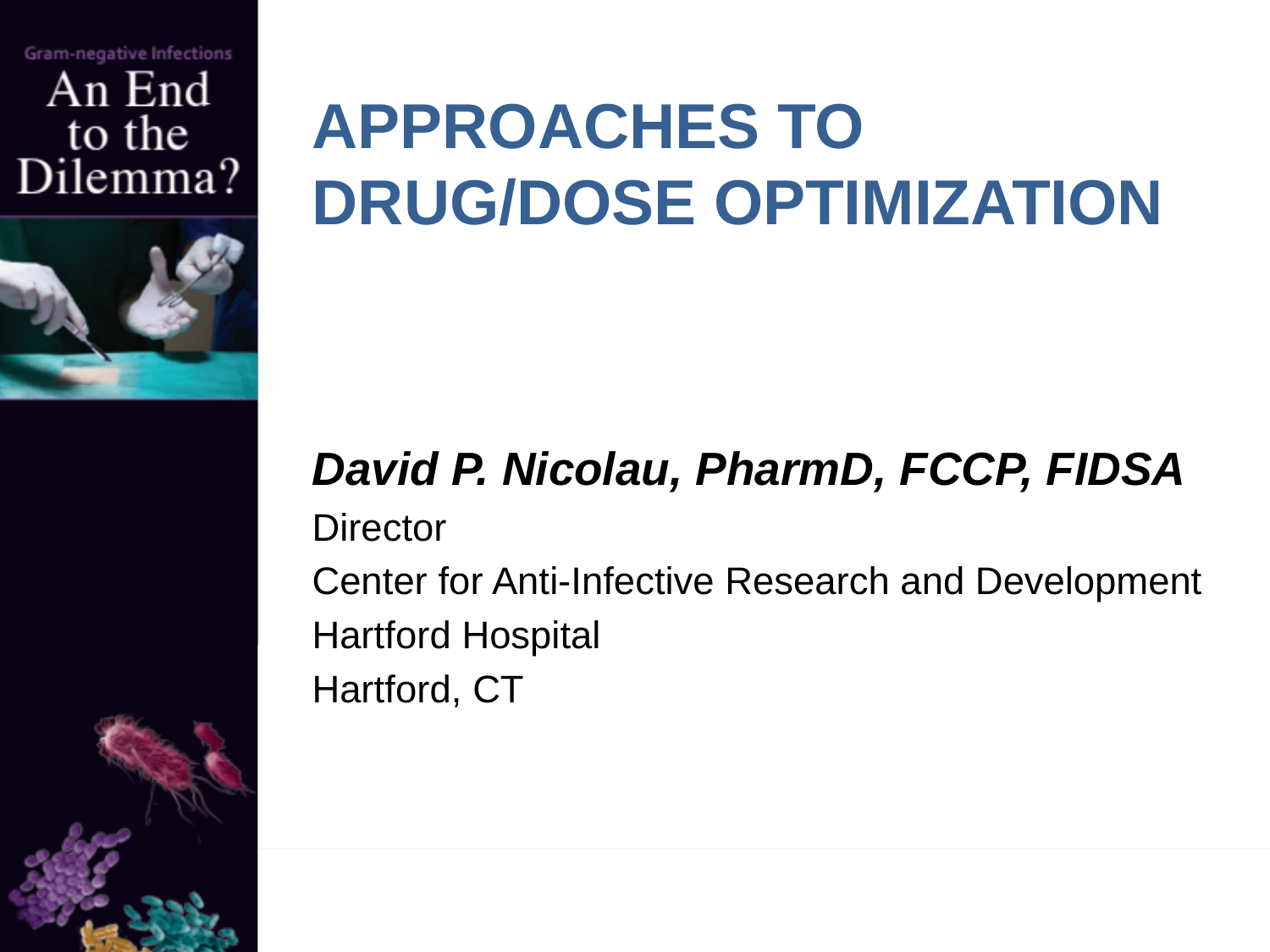

# Approaches to Drug/Dose Optimization
David P. Nicolau, PharmD, FCCP, FIDSA
Director
Center for Anti-Infective Research and Development
Hartford Hospital
Hartford, CT